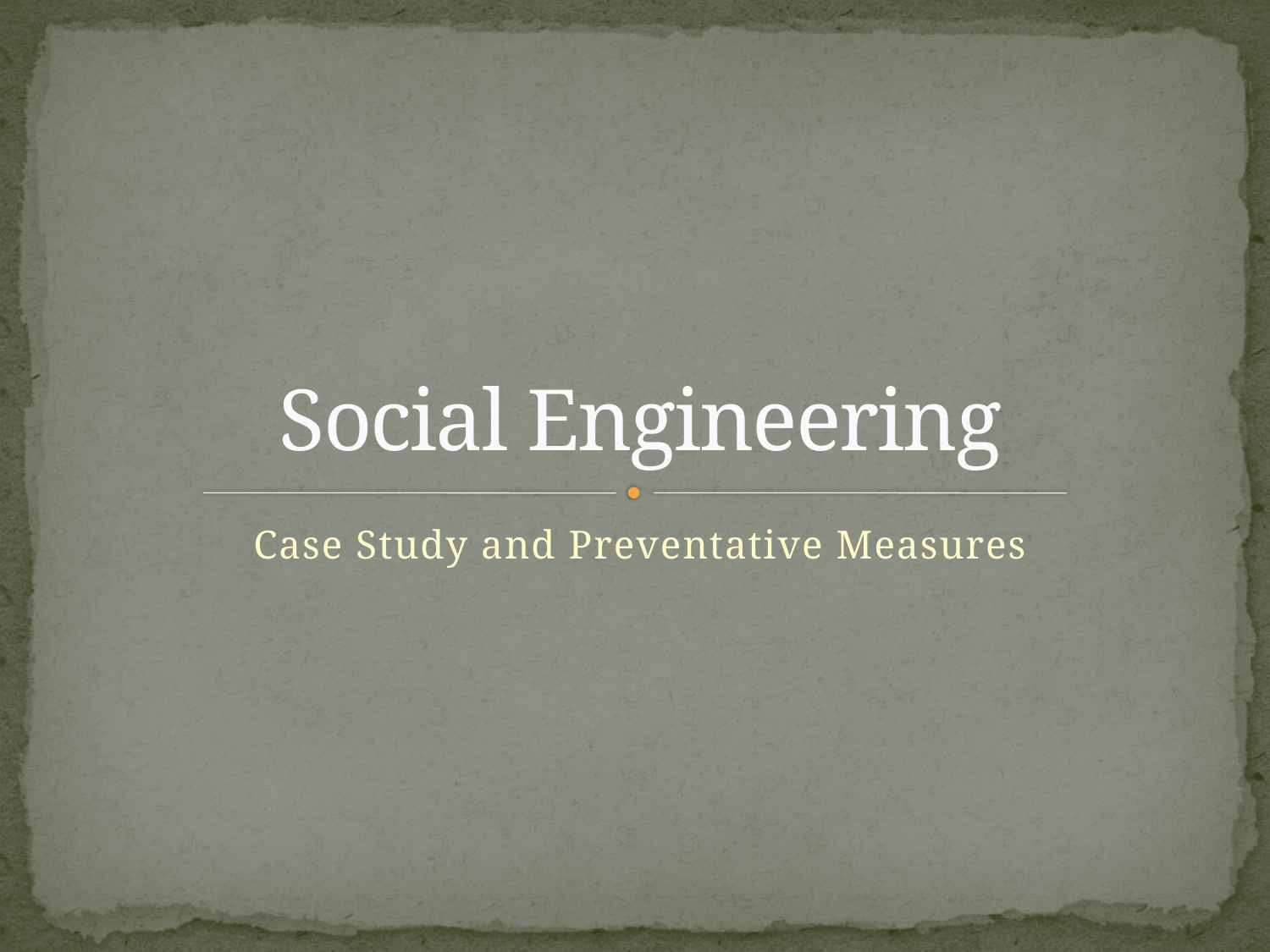

# Social Engineering
Case Study and Preventative Measures